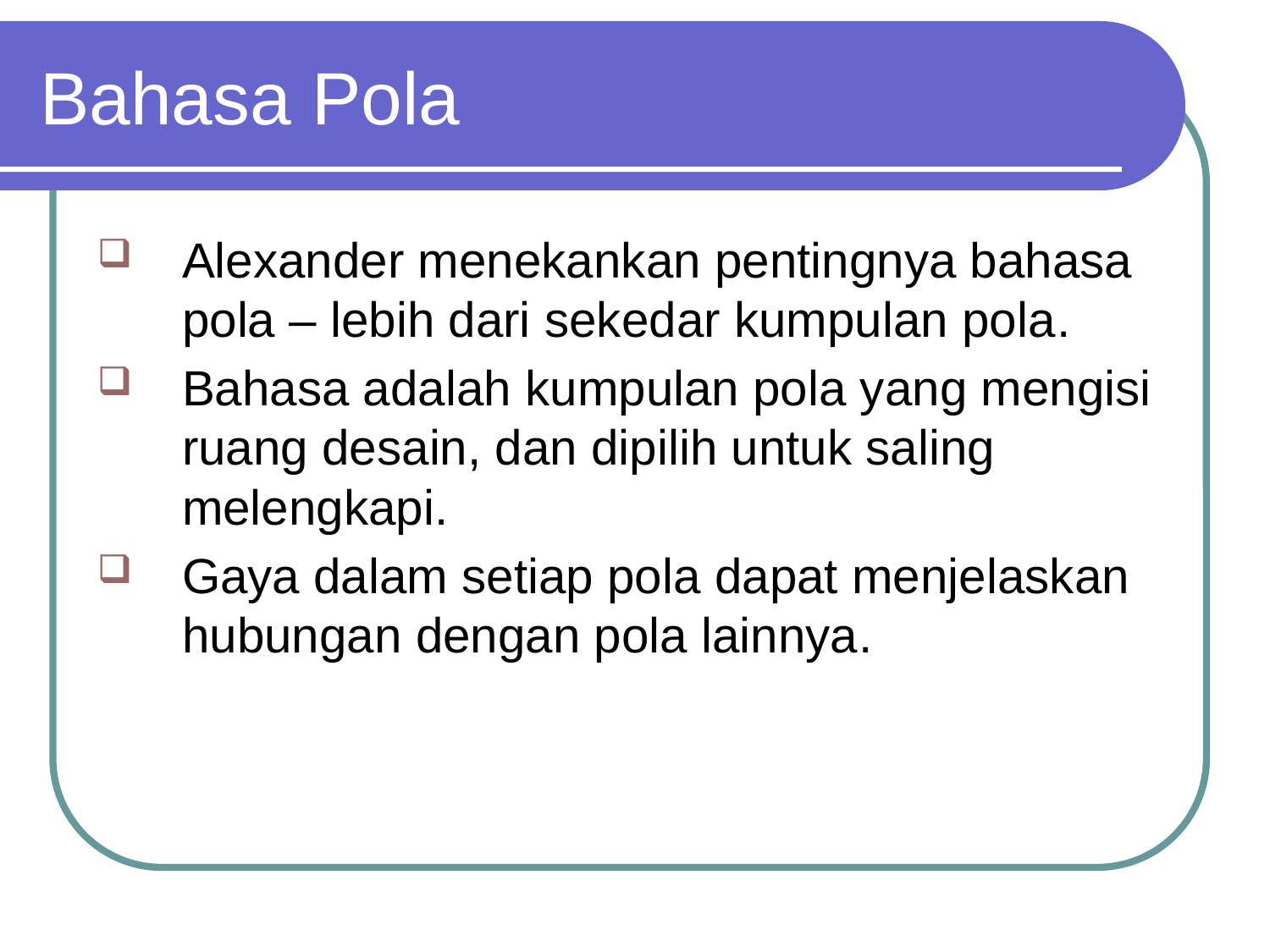

# Bahasa Pola
Alexander menekankan pentingnya bahasa pola – lebih dari sekedar kumpulan pola.
Bahasa adalah kumpulan pola yang mengisi ruang desain, dan dipilih untuk saling melengkapi.
Gaya dalam setiap pola dapat menjelaskan hubungan dengan pola lainnya.